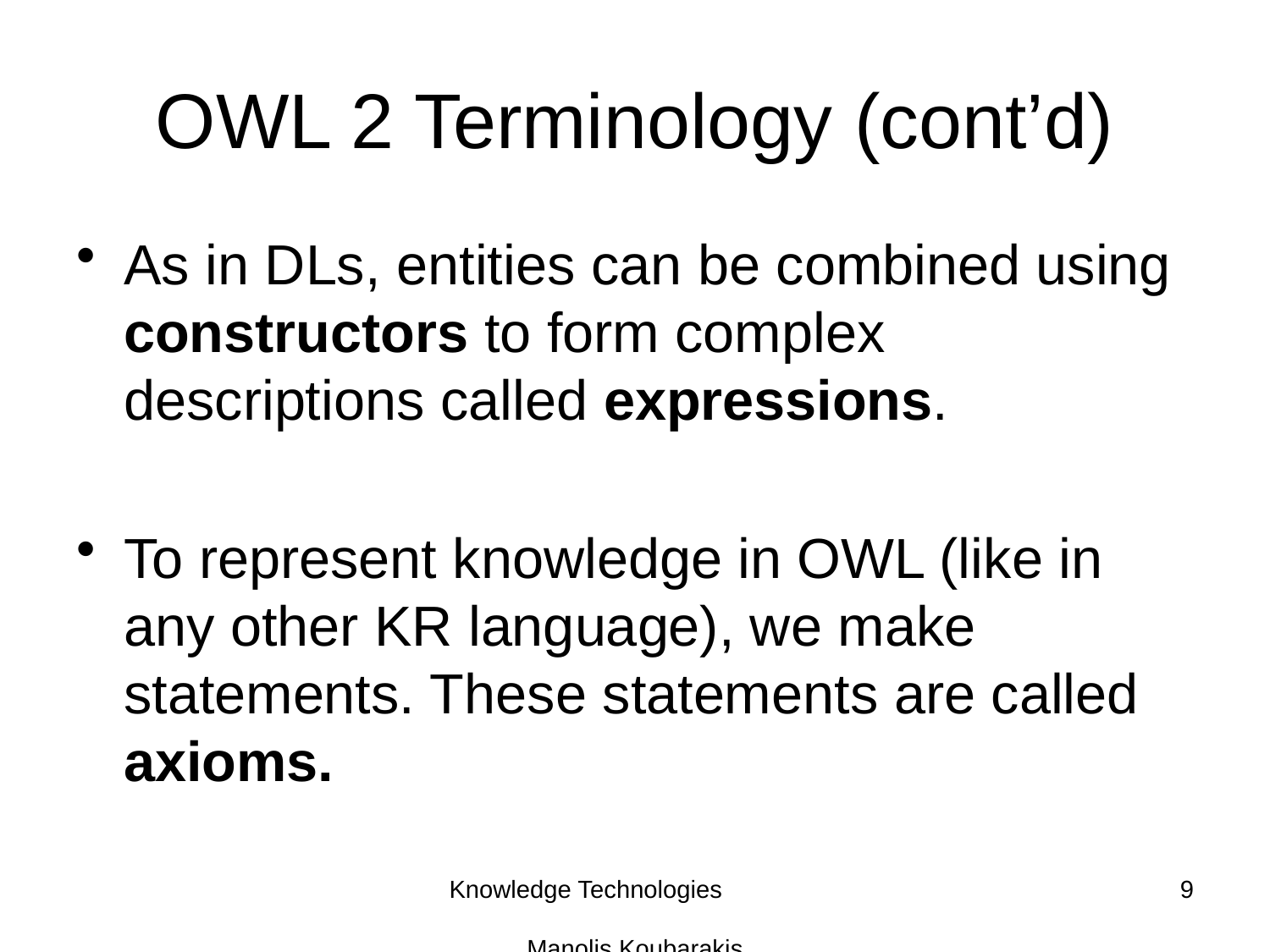

# OWL 2 Terminology (cont’d)
As in DLs, entities can be combined using constructors to form complex descriptions called expressions.

To represent knowledge in OWL (like in any other KR language), we make statements. These statements are called axioms.
Knowledge Technologies                                                             Manolis Koubarakis
9